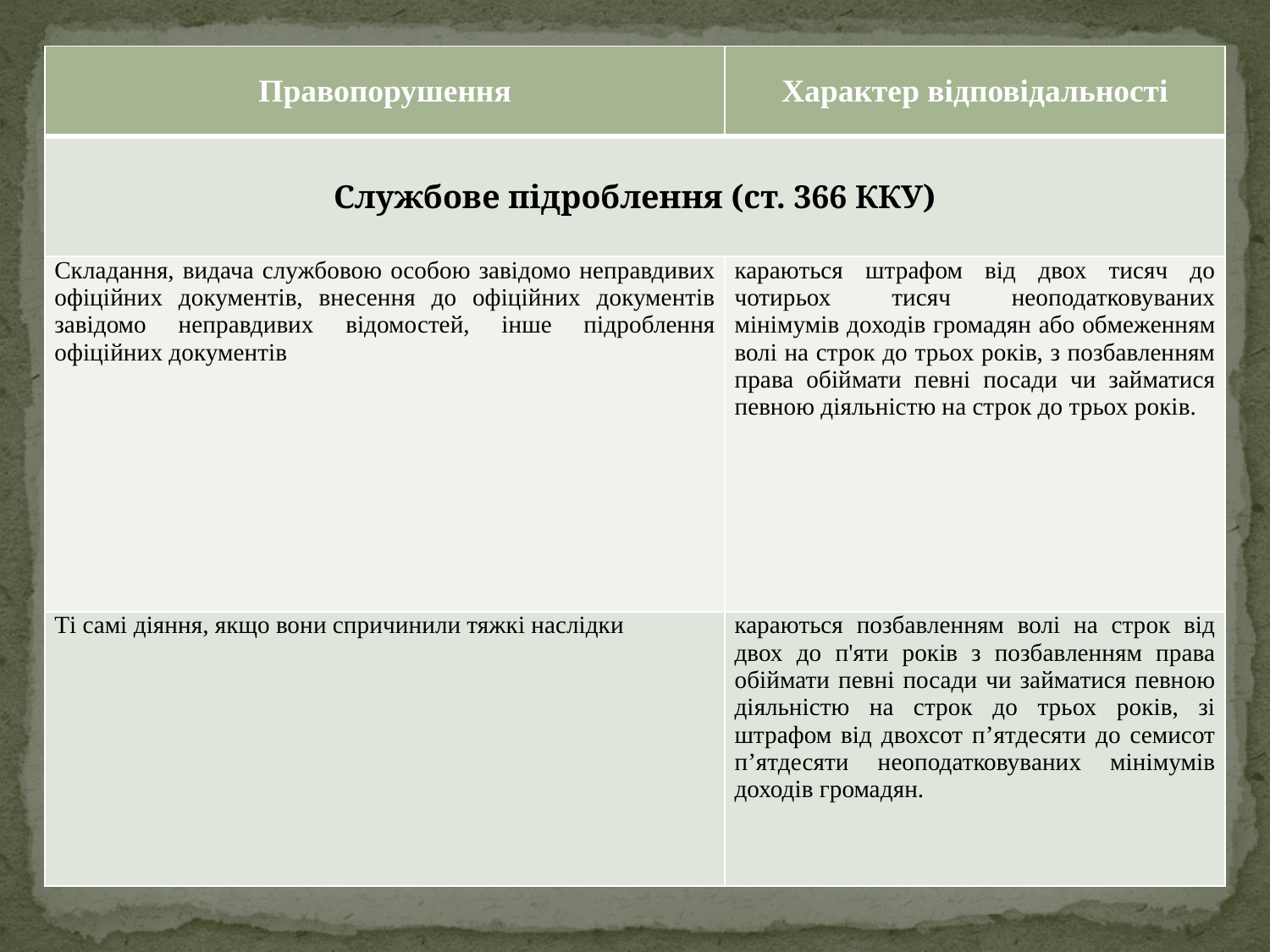

| Правопорушення | Характер відповідальності |
| --- | --- |
| Службове підроблення (ст. 366 ККУ) |  |
| Складання, видача службовою особою завідомо неправдивих офіційних документів, внесення до офіційних документів завідомо неправдивих відомостей, інше підроблення офіційних документів | караються штрафом від двох тисяч до чотирьох тисяч неоподатковуваних мінімумів доходів громадян або обмеженням волі на строк до трьох років, з позбавленням права обіймати певні посади чи займатися певною діяльністю на строк до трьох років. |
| Ті самі діяння, якщо вони спричинили тяжкі наслідки | караються позбавленням волі на строк від двох до п'яти років з позбавленням права обіймати певні посади чи займатися певною діяльністю на строк до трьох років, зі штрафом від двохсот п’ятдесяти до семисот п’ятдесяти неоподатковуваних мінімумів доходів громадян. |